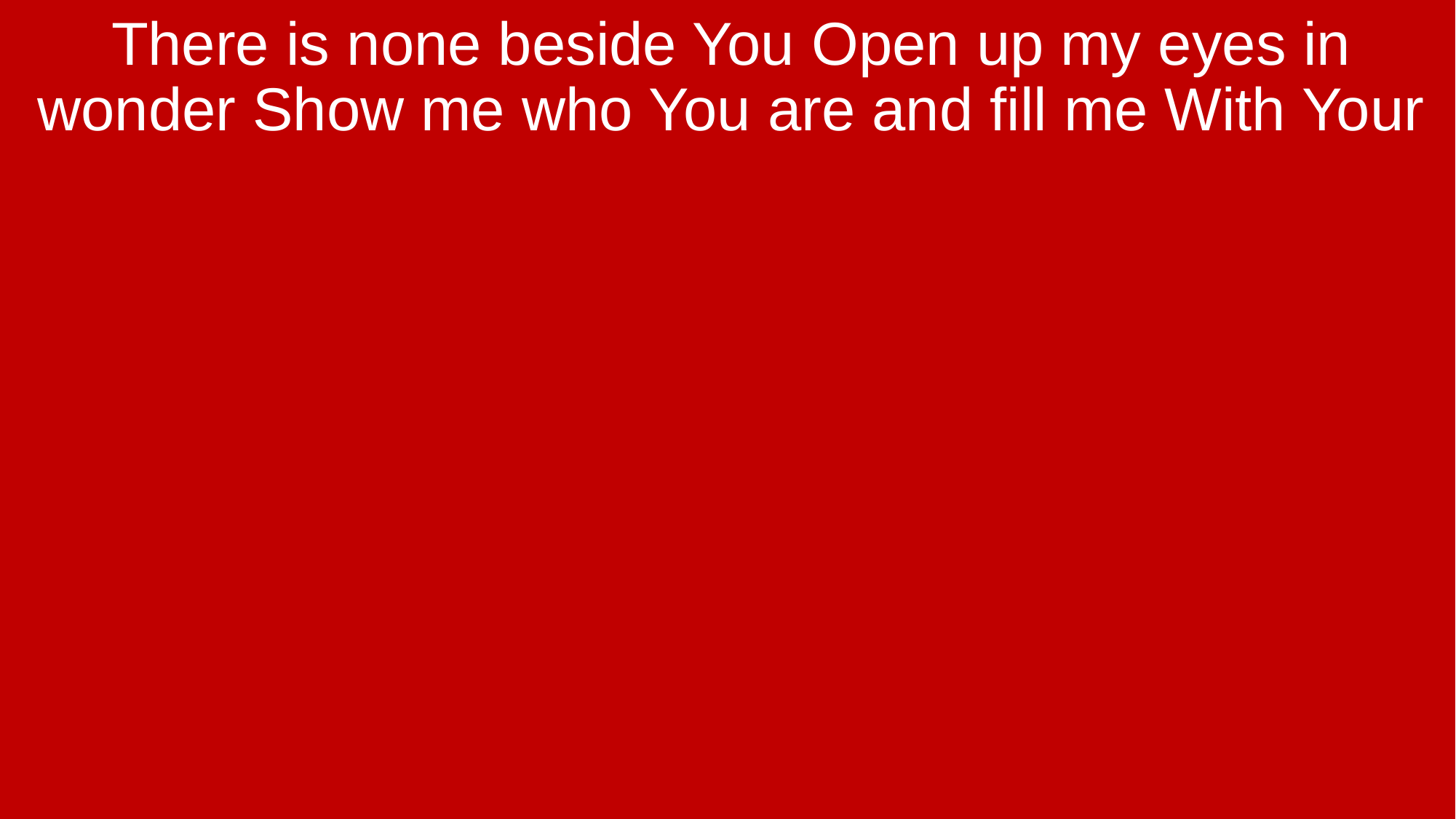

There is none beside You Open up my eyes in wonder Show me who You are and fill me With Your